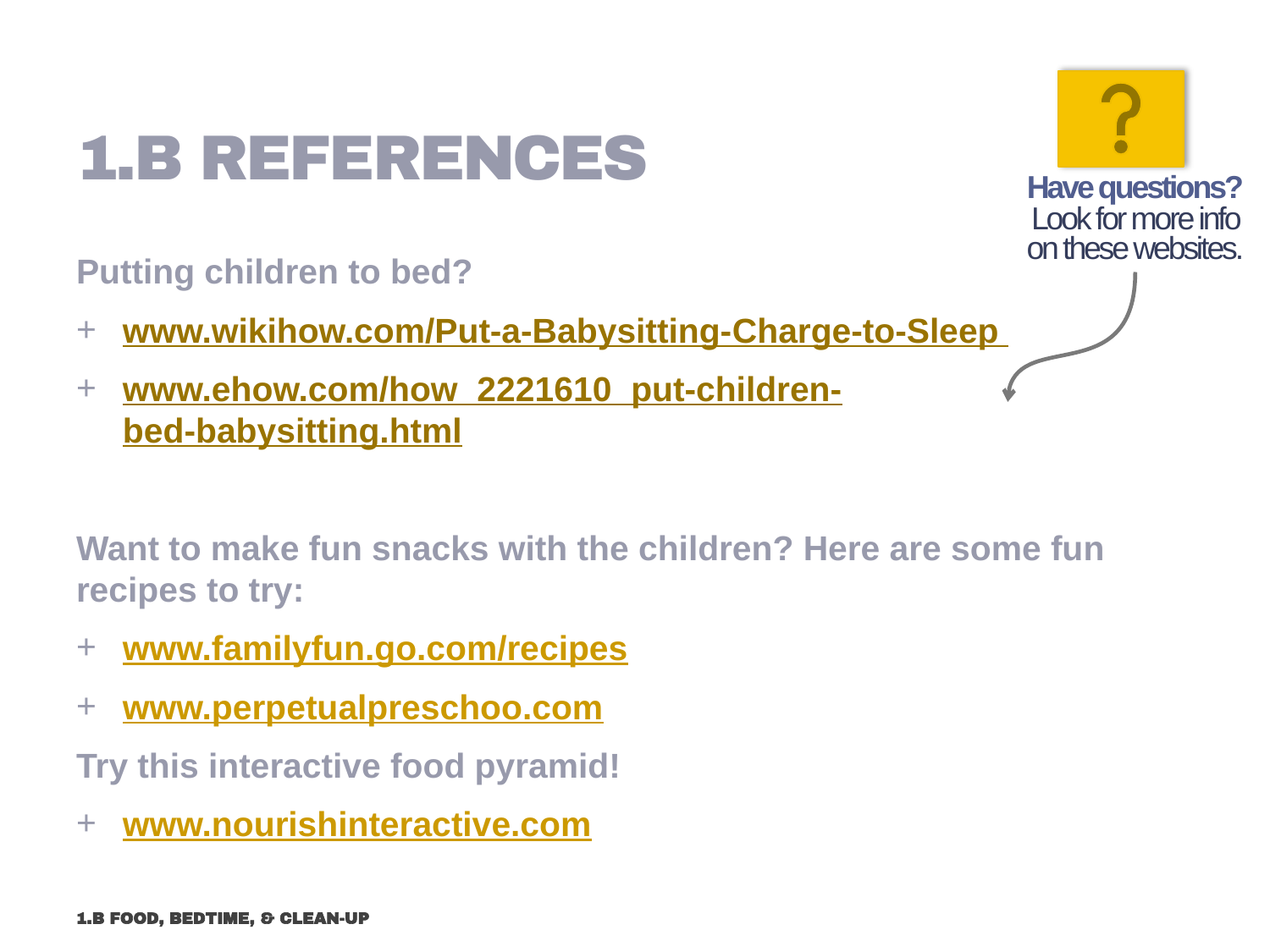

# 1.B References
Have questions?
Look for more info on these websites.
Putting children to bed?
www.wikihow.com/Put-a-Babysitting-​Charge-to-Sleep
www.ehow.com/how_2221610_put-children-​bed-babysitting.html

Want to make fun snacks with the children? Here are some fun recipes to try:
www.familyfun.go.com/recipes
www.perpetualpreschoo.com
Try this interactive food pyramid!
www.nourishinteractive.com

1.B FOOD, BEDTIME, & CLEAN-UP